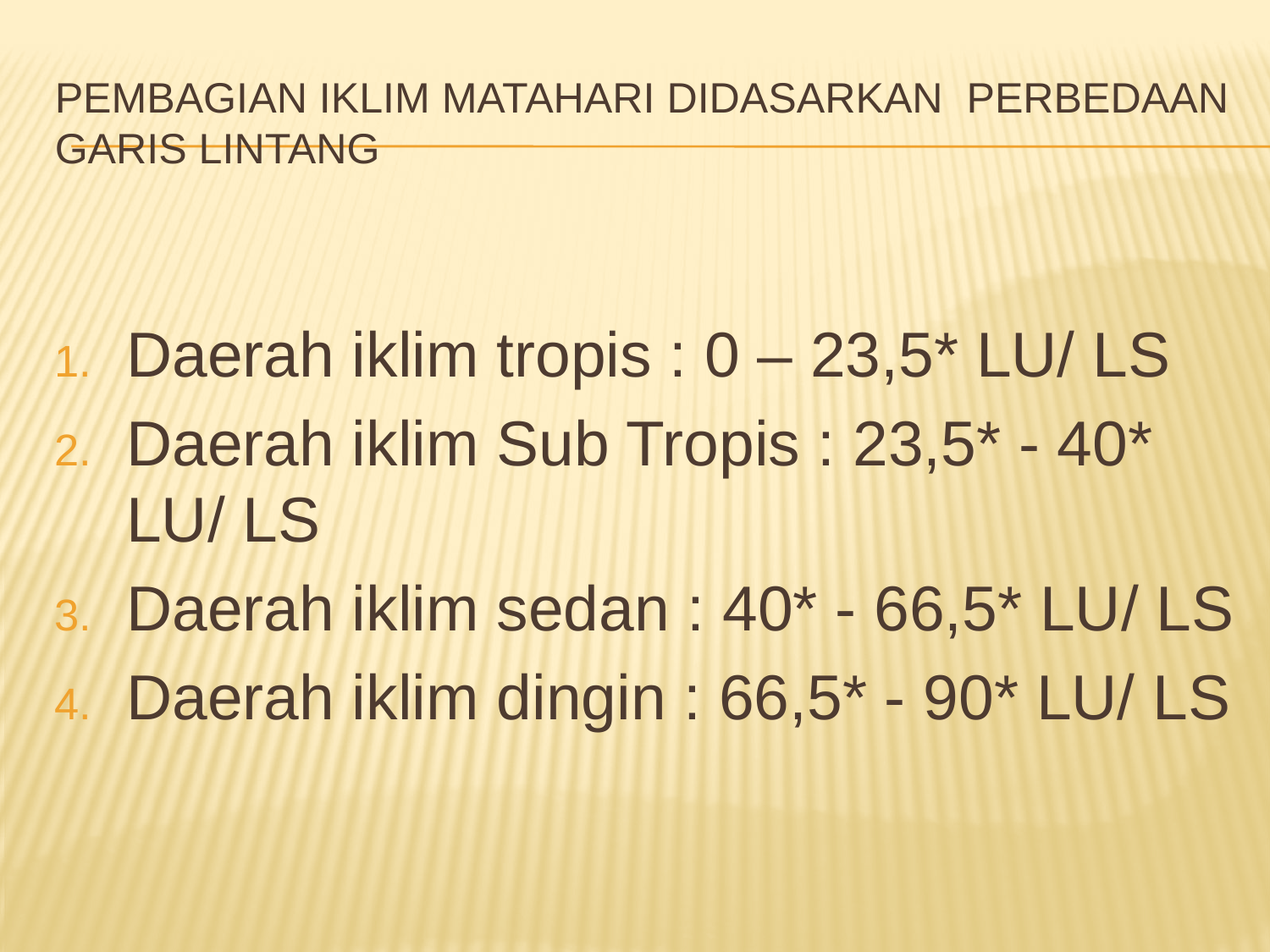

# Pembagian iklim matahari didasarkan  perbedaan garis lintang
Daerah iklim tropis : 0 – 23,5* LU/ LS
Daerah iklim Sub Tropis : 23,5* - 40* LU/ LS
Daerah iklim sedan : 40* - 66,5* LU/ LS
Daerah iklim dingin : 66,5* - 90* LU/ LS